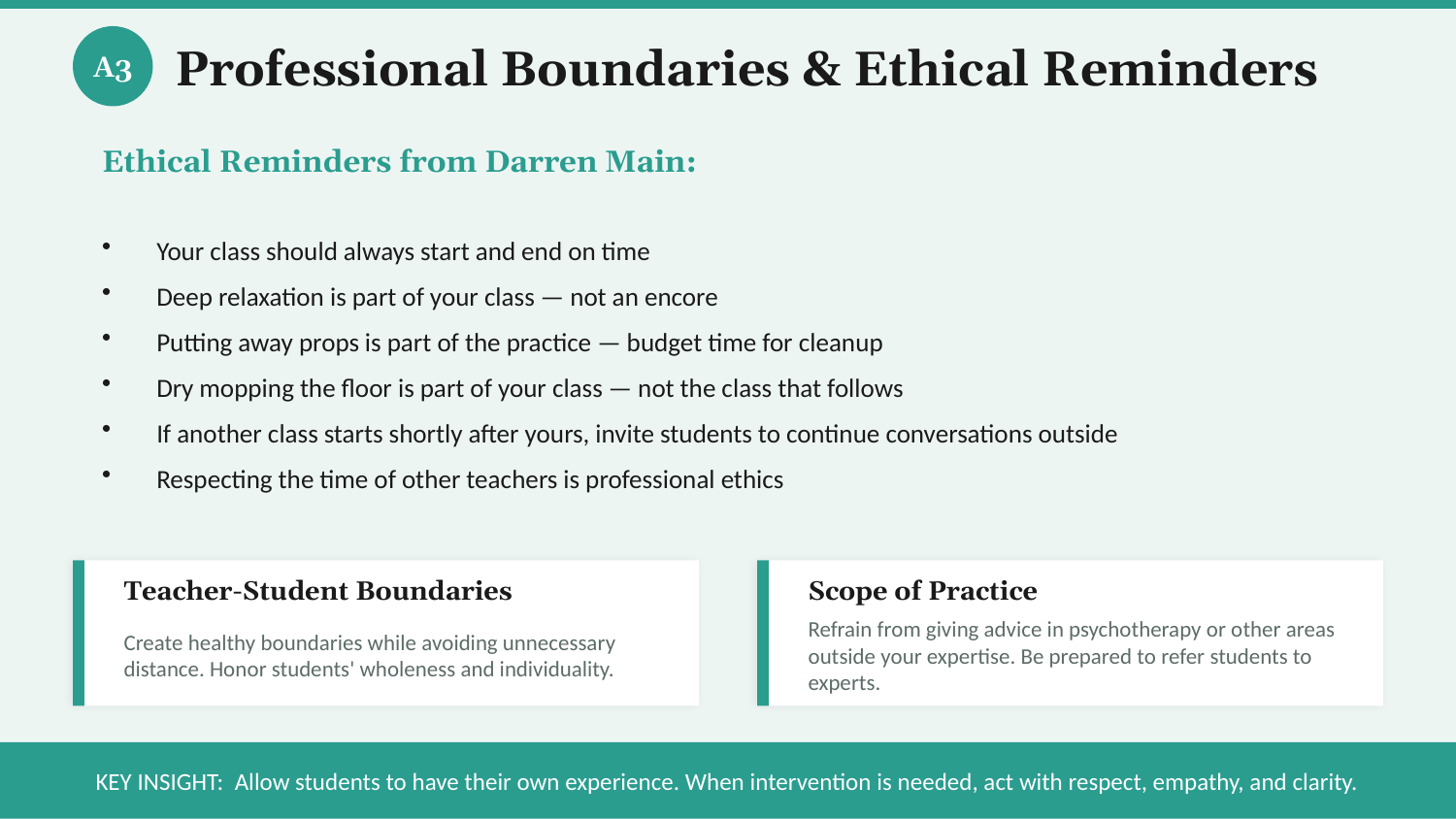

Professional Boundaries & Ethical Reminders
A3
Ethical Reminders from Darren Main:
Your class should always start and end on time
Deep relaxation is part of your class — not an encore
Putting away props is part of the practice — budget time for cleanup
Dry mopping the floor is part of your class — not the class that follows
If another class starts shortly after yours, invite students to continue conversations outside
Respecting the time of other teachers is professional ethics

Teacher-Student Boundaries
Scope of Practice
Create healthy boundaries while avoiding unnecessary distance. Honor students' wholeness and individuality.
Refrain from giving advice in psychotherapy or other areas outside your expertise. Be prepared to refer students to experts.

KEY INSIGHT:  Allow students to have their own experience. When intervention is needed, act with respect, empathy, and clarity.